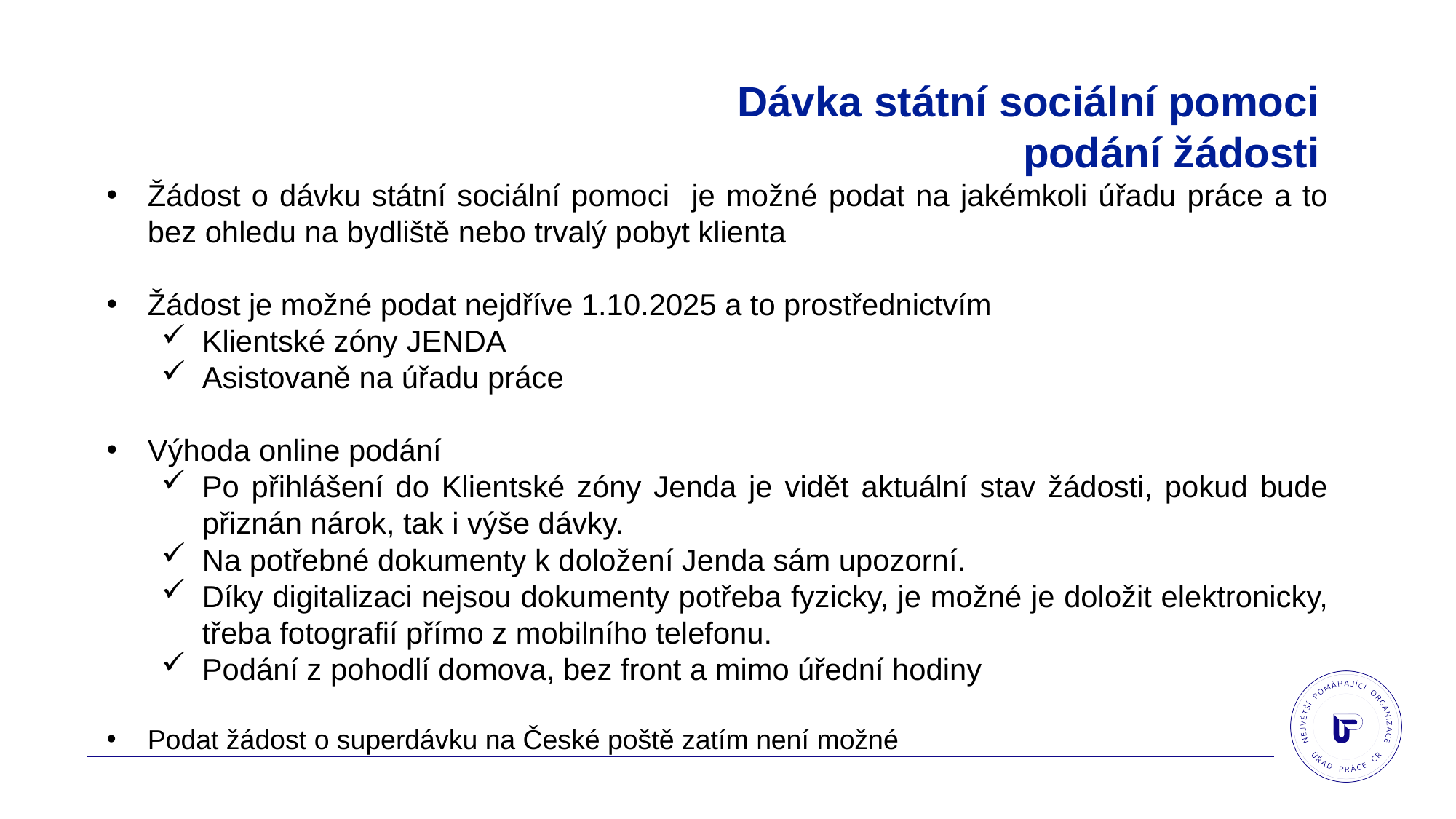

Dávka státní sociální pomoci
podání žádosti
Žádost o dávku státní sociální pomoci  je možné podat na jakémkoli úřadu práce a to bez ohledu na bydliště nebo trvalý pobyt klienta

Žádost je možné podat nejdříve 1.10.2025 a to prostřednictvím
Klientské zóny JENDA
Asistovaně na úřadu práce

Výhoda online podání
Po přihlášení do Klientské zóny Jenda je vidět aktuální stav žádosti, pokud bude přiznán nárok, tak i výše dávky.
Na potřebné dokumenty k doložení Jenda sám upozorní.
Díky digitalizaci nejsou dokumenty potřeba fyzicky, je možné je doložit elektronicky, třeba fotografií přímo z mobilního telefonu.
Podání z pohodlí domova, bez front a mimo úřední hodiny

Podat žádost o superdávku na České poště zatím není možné